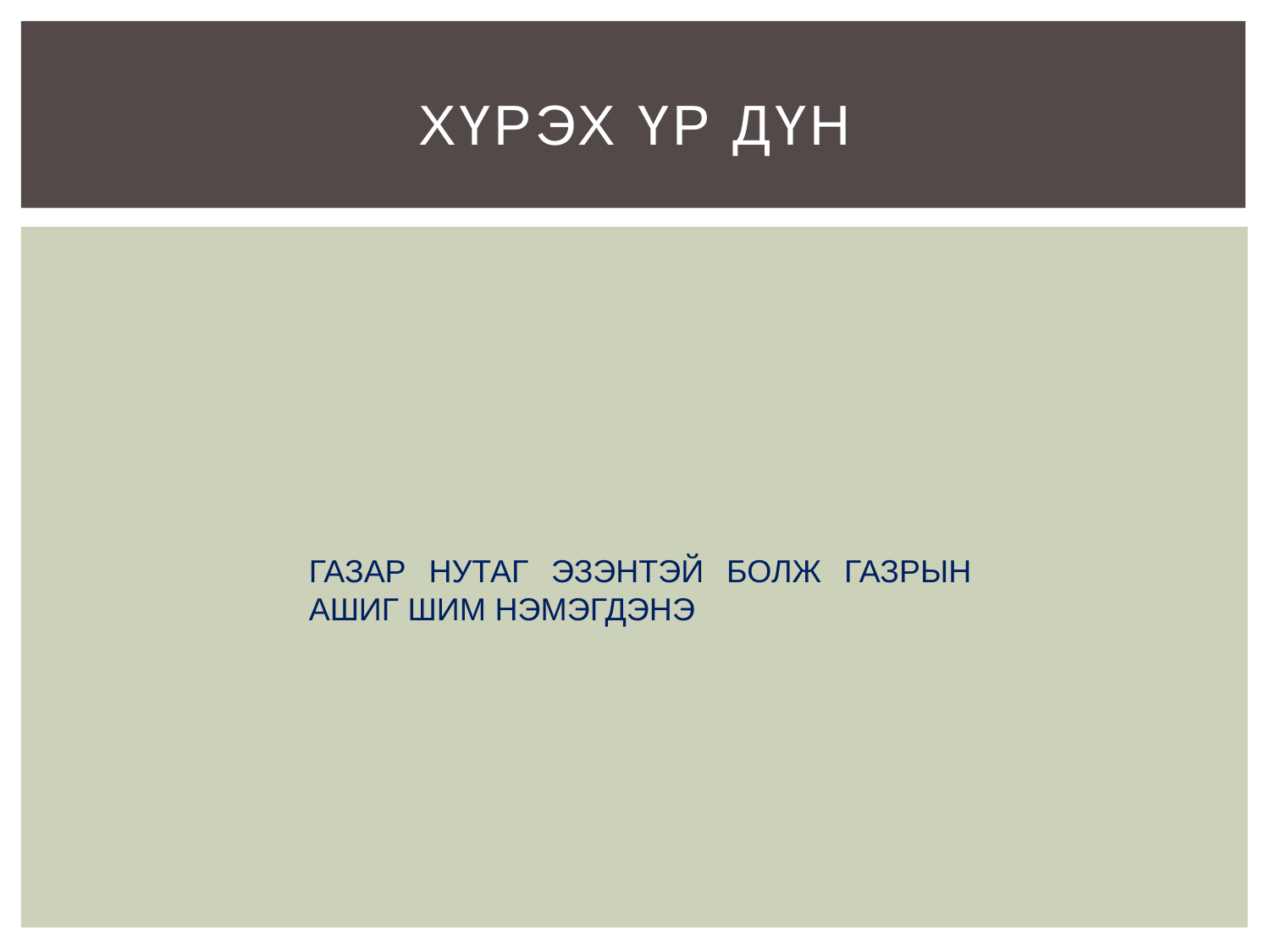

# ХҮРЭХ ҮР ДҮН
ГАЗАР НУТАГ ЭЗЭНТЭЙ БОЛЖ газрын ашиг шим нэмэгдэнэ